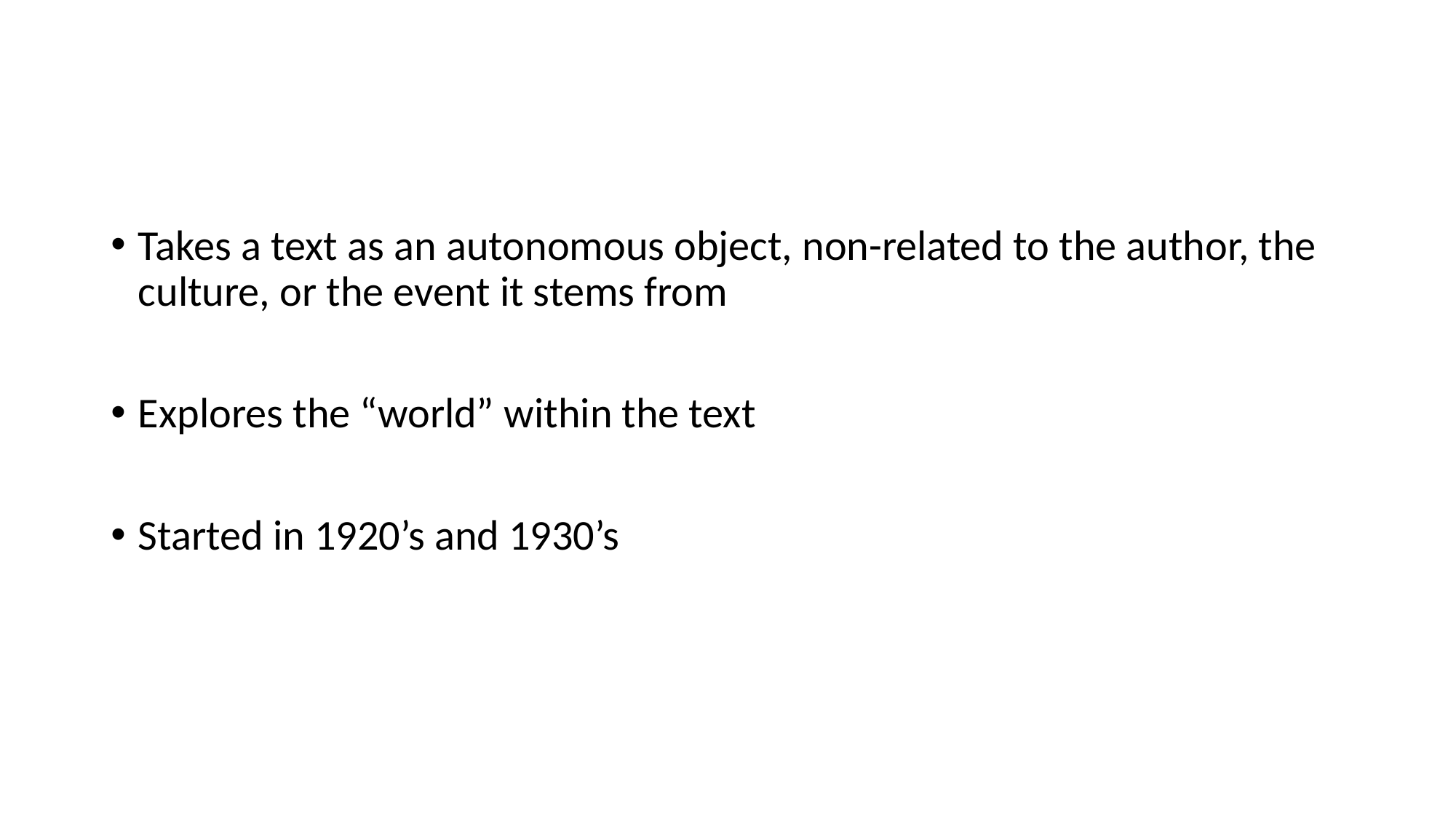

Takes a text as an autonomous object, non-related to the author, the culture, or the event it stems from

Explores the “world” within the text

Started in 1920’s and 1930’s